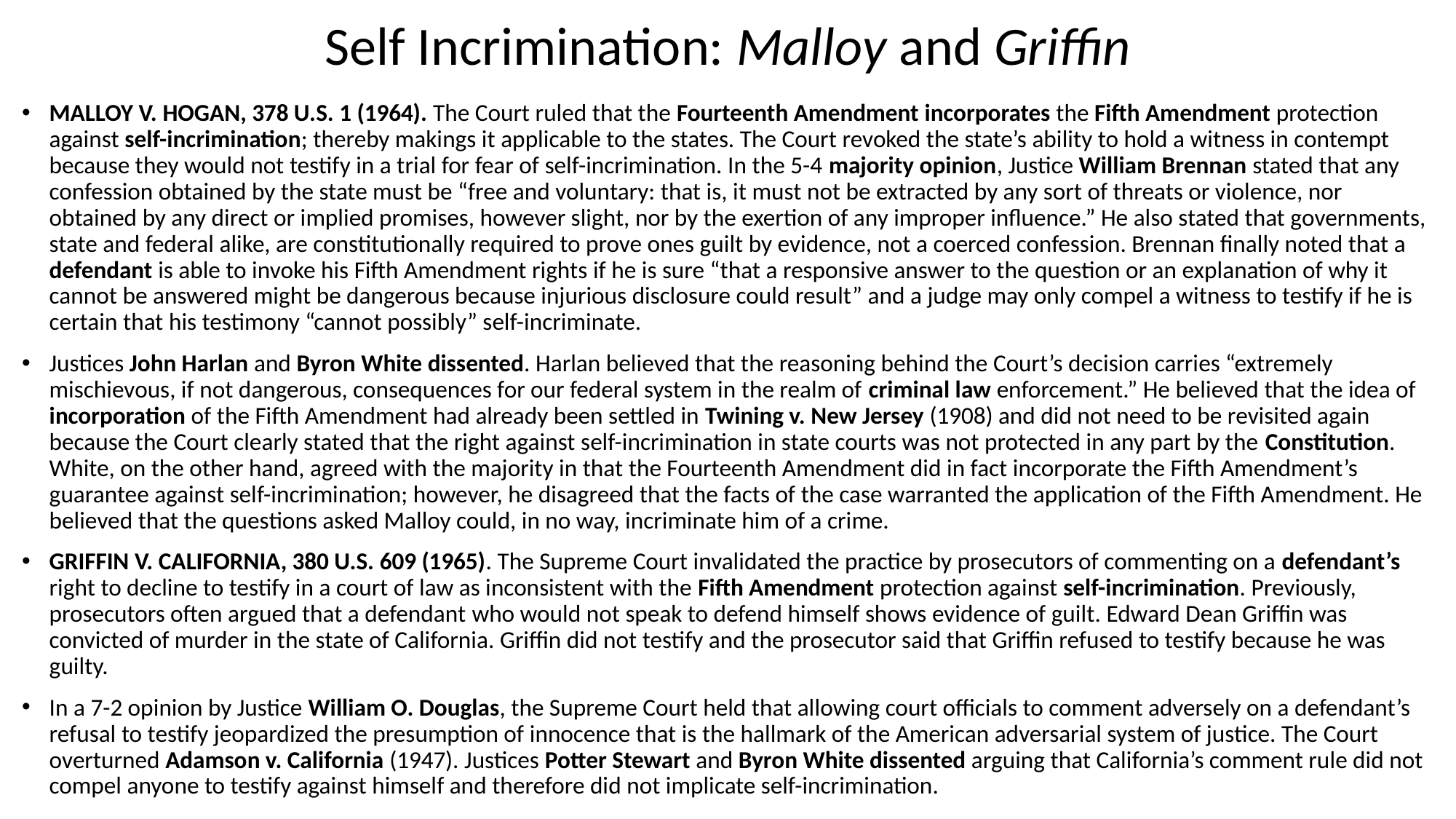

# Self Incrimination: Malloy and Griffin
MALLOY V. HOGAN, 378 U.S. 1 (1964). The Court ruled that the Fourteenth Amendment incorporates the Fifth Amendment protection against self-incrimination; thereby makings it applicable to the states. The Court revoked the state’s ability to hold a witness in contempt because they would not testify in a trial for fear of self-incrimination. In the 5-4 majority opinion, Justice William Brennan stated that any confession obtained by the state must be “free and voluntary: that is, it must not be extracted by any sort of threats or violence, nor obtained by any direct or implied promises, however slight, nor by the exertion of any improper influence.” He also stated that governments, state and federal alike, are constitutionally required to prove ones guilt by evidence, not a coerced confession. Brennan finally noted that a defendant is able to invoke his Fifth Amendment rights if he is sure “that a responsive answer to the question or an explanation of why it cannot be answered might be dangerous because injurious disclosure could result” and a judge may only compel a witness to testify if he is certain that his testimony “cannot possibly” self-incriminate.
Justices John Harlan and Byron White dissented. Harlan believed that the reasoning behind the Court’s decision carries “extremely mischievous, if not dangerous, consequences for our federal system in the realm of criminal law enforcement.” He believed that the idea of incorporation of the Fifth Amendment had already been settled in Twining v. New Jersey (1908) and did not need to be revisited again because the Court clearly stated that the right against self-incrimination in state courts was not protected in any part by the Constitution. White, on the other hand, agreed with the majority in that the Fourteenth Amendment did in fact incorporate the Fifth Amendment’s guarantee against self-incrimination; however, he disagreed that the facts of the case warranted the application of the Fifth Amendment. He believed that the questions asked Malloy could, in no way, incriminate him of a crime.
GRIFFIN V. CALIFORNIA, 380 U.S. 609 (1965). The Supreme Court invalidated the practice by prosecutors of commenting on a defendant’s right to decline to testify in a court of law as inconsistent with the Fifth Amendment protection against self-incrimination. Previously, prosecutors often argued that a defendant who would not speak to defend himself shows evidence of guilt. Edward Dean Griffin was convicted of murder in the state of California. Griffin did not testify and the prosecutor said that Griffin refused to testify because he was guilty.
In a 7-2 opinion by Justice William O. Douglas, the Supreme Court held that allowing court officials to comment adversely on a defendant’s refusal to testify jeopardized the presumption of innocence that is the hallmark of the American adversarial system of justice. The Court overturned Adamson v. California (1947). Justices Potter Stewart and Byron White dissented arguing that California’s comment rule did not compel anyone to testify against himself and therefore did not implicate self-incrimination.